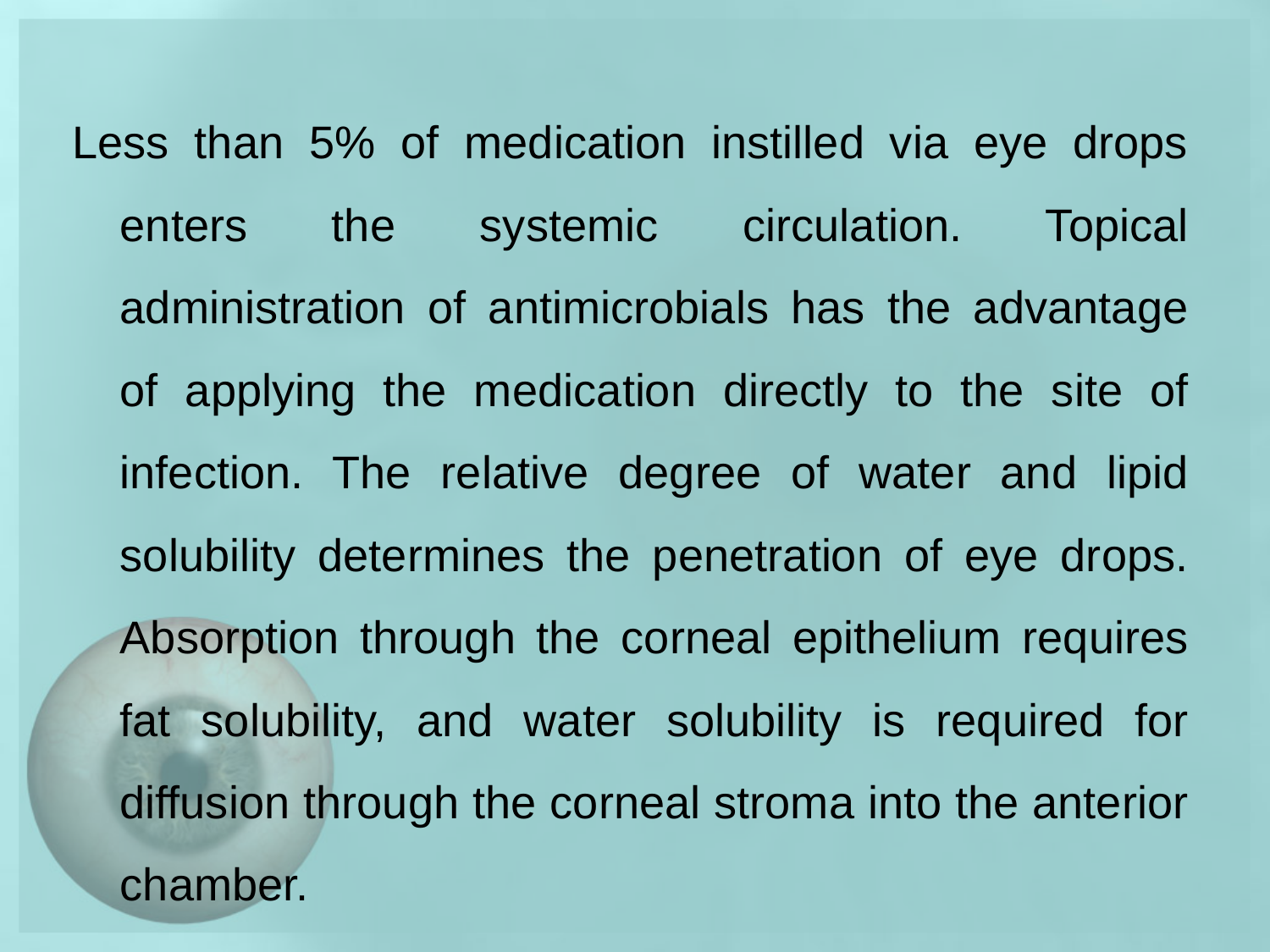

Less than 5% of medication instilled via eye drops enters the systemic circulation. Topical administration of antimicrobials has the advantage of applying the medication directly to the site of infection. The relative degree of water and lipid solubility determines the penetration of eye drops. Absorption through the corneal epithelium requires fat solubility, and water solubility is required for diffusion through the corneal stroma into the anterior chamber.